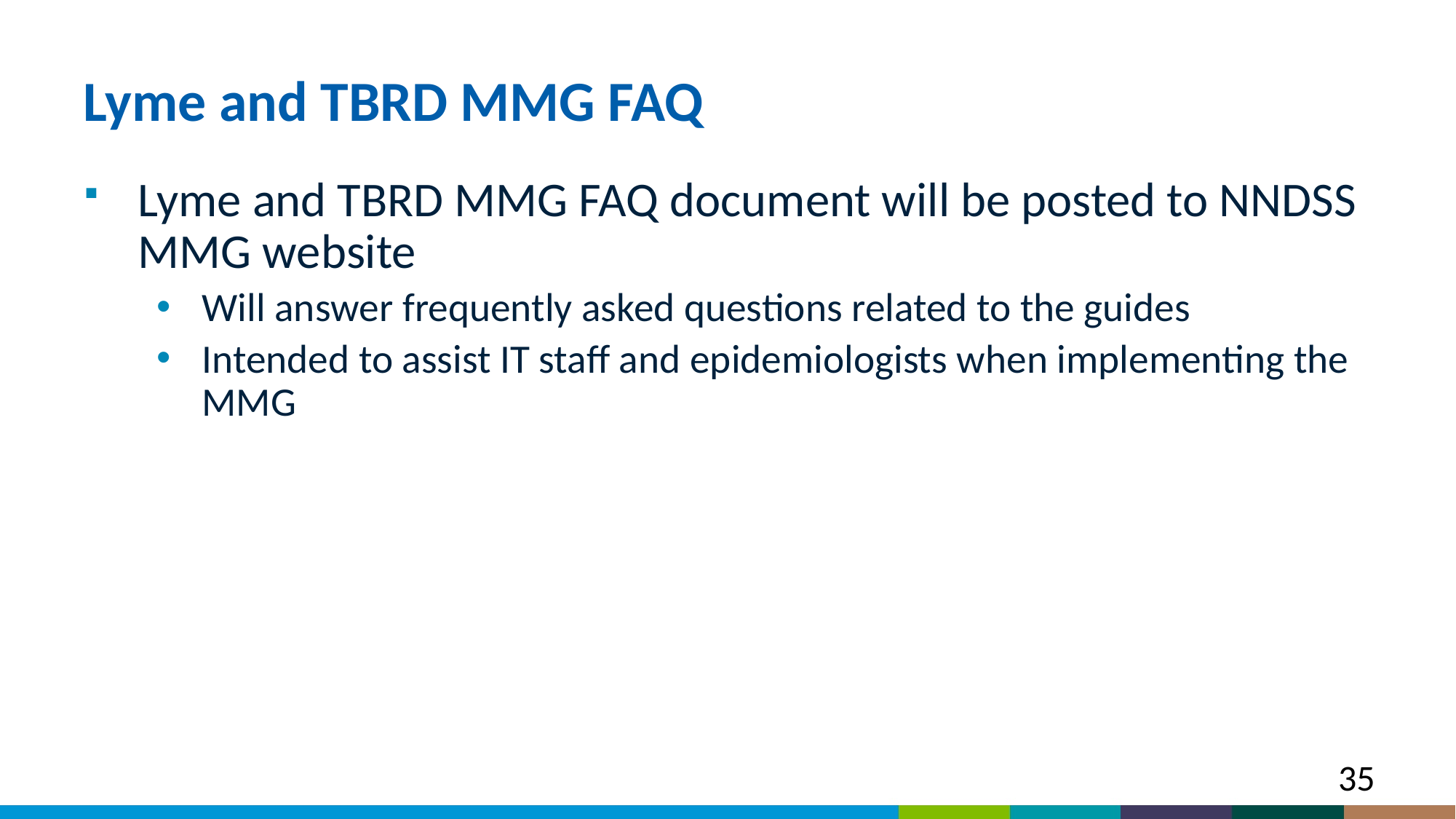

# Lyme and TBRD MMG FAQ
Lyme and TBRD MMG FAQ document will be posted to NNDSS MMG website
Will answer frequently asked questions related to the guides
Intended to assist IT staff and epidemiologists when implementing the MMG